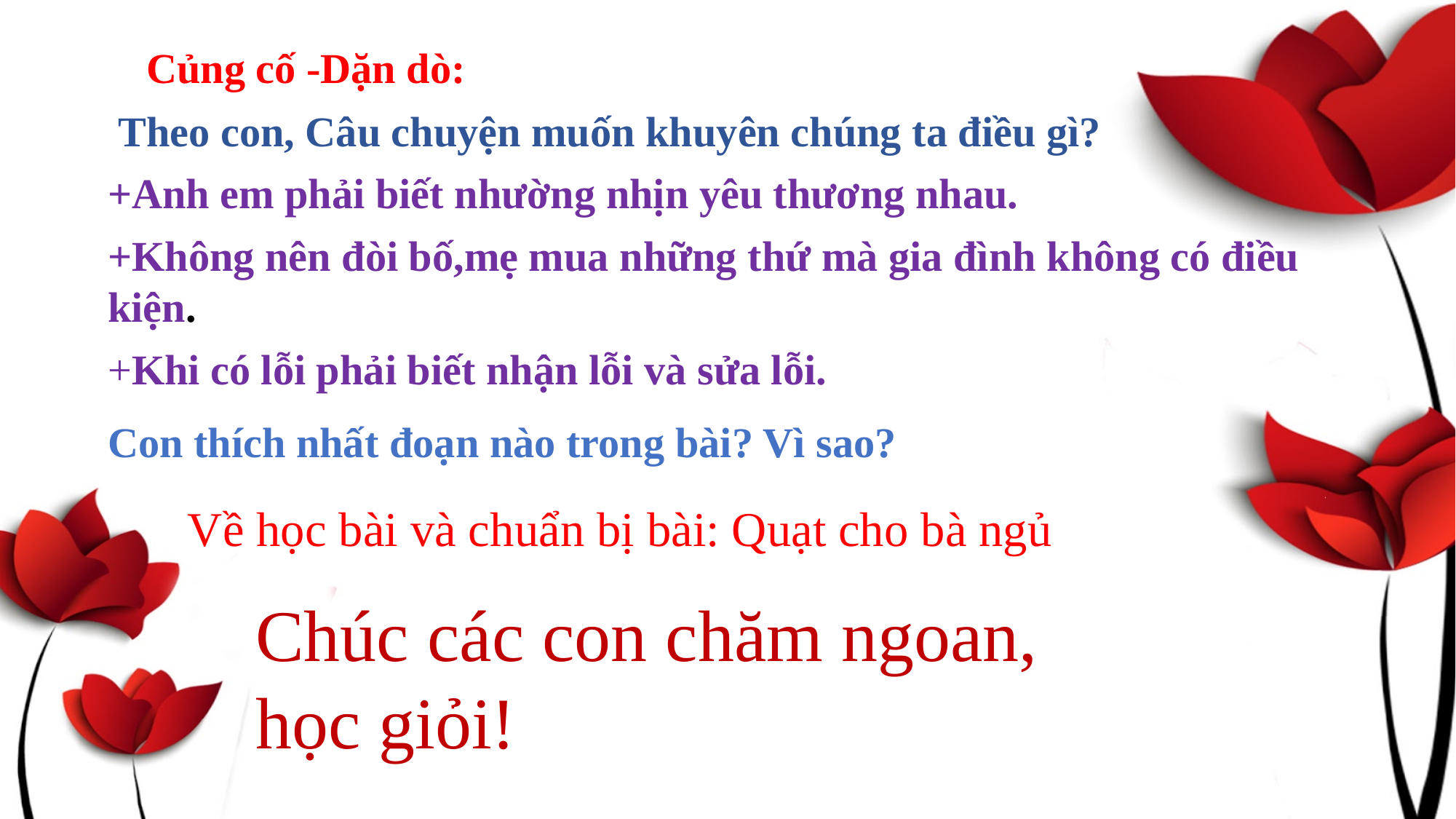

Củng cố -Dặn dò:
 Theo con, Câu chuyện muốn khuyên chúng ta điều gì?
+Anh em phải biết nhường nhịn yêu thương nhau.
+Không nên đòi bố,mẹ mua những thứ mà gia đình không có điều kiện.
+Khi có lỗi phải biết nhận lỗi và sửa lỗi.
Con thích nhất đoạn nào trong bài? Vì sao?
Về học bài và chuẩn bị bài: Quạt cho bà ngủ
Chúc các con chăm ngoan, học giỏi!